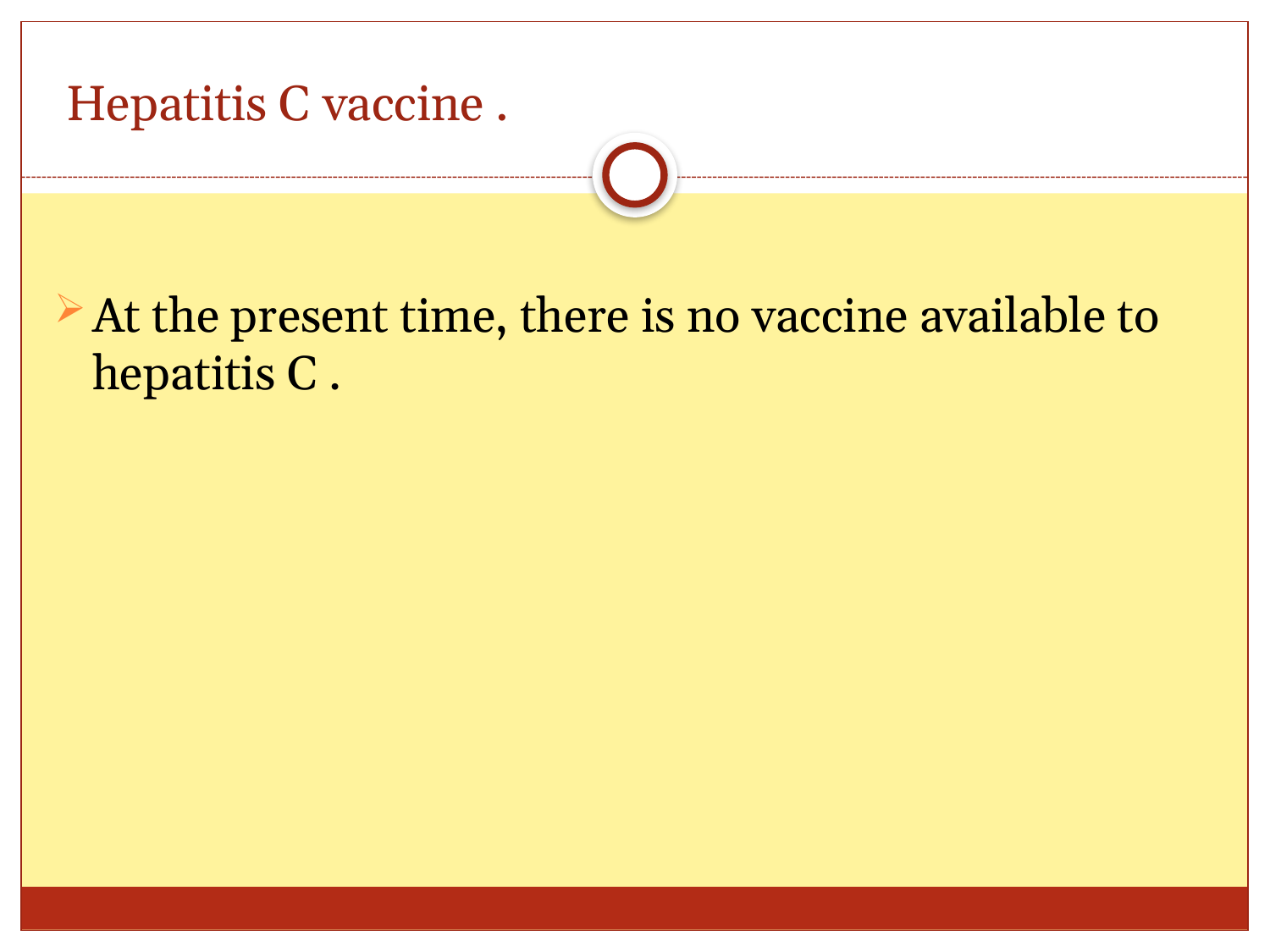

# Hepatitis C vaccine .

At the present time, there is no vaccine available to hepatitis C .